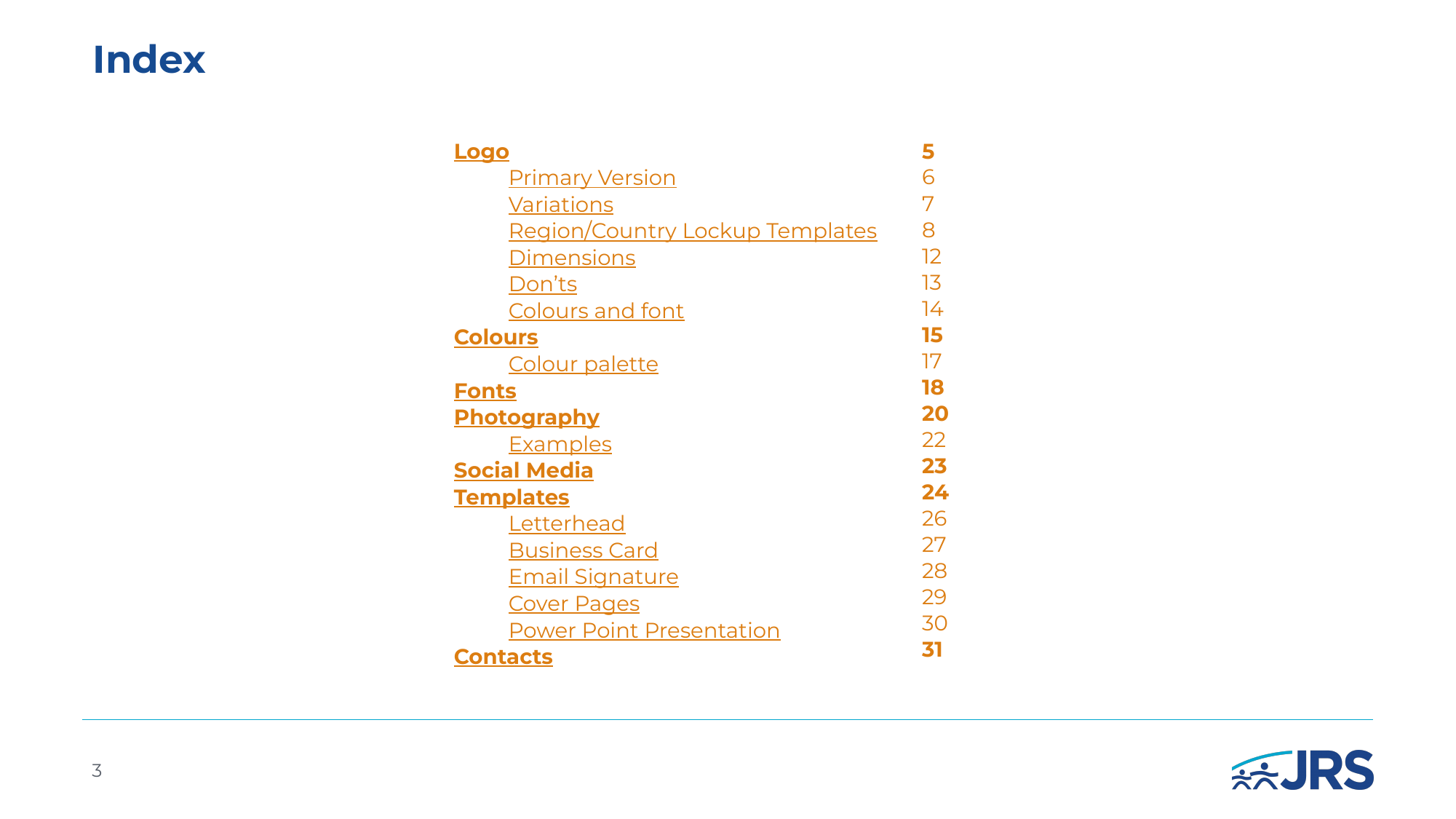

# Index
Logo
Primary Version
Variations
Region/Country Lockup Templates
Dimensions
Don’ts
Colours and font
Colours
Colour palette
Fonts
Photography
Examples
Social Media
Templates
Letterhead
Business Card
Email Signature
Cover Pages
Power Point Presentation
Contacts
5
6
7
8
12
13
14
15
17
18
20
22
23
24
26
27
28
29
30
31
3